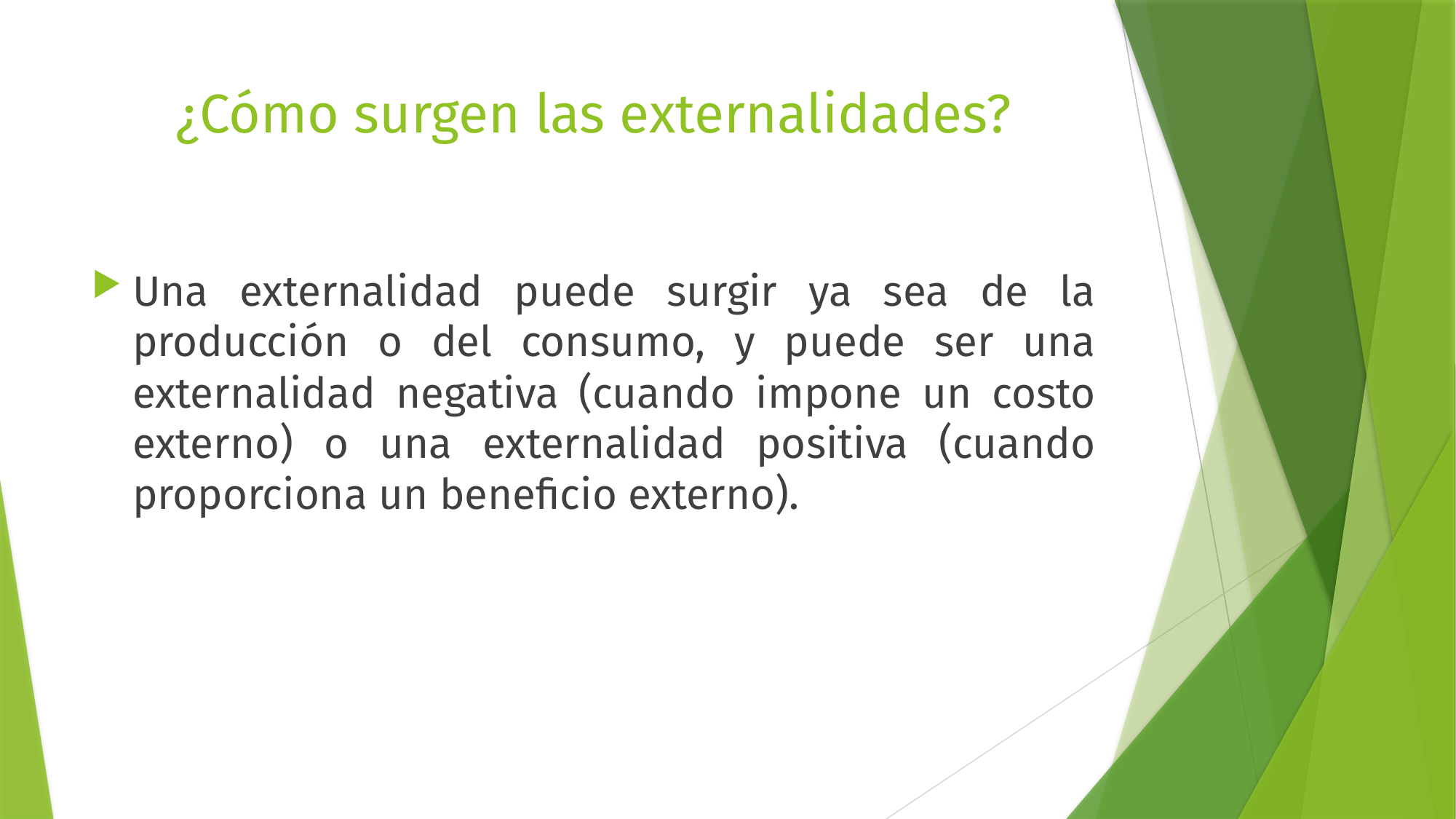

# ¿Cómo surgen las externalidades?
Una externalidad puede surgir ya sea de la producción o del consumo, y puede ser una externalidad negativa (cuando impone un costo externo) o una externalidad positiva (cuando proporciona un beneficio externo).